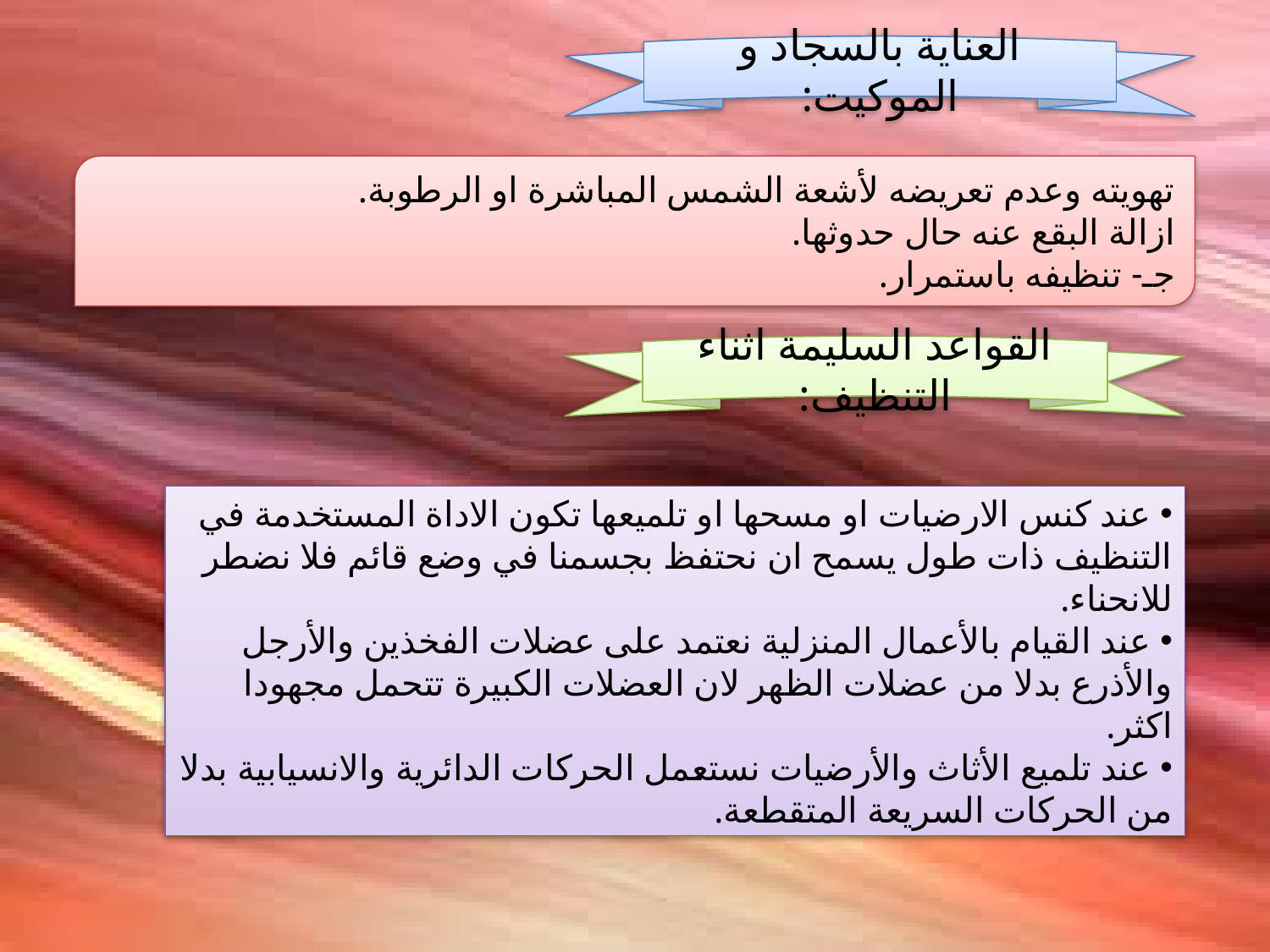

العناية بالسجاد و الموكيت:
تهويته وعدم تعريضه لأشعة الشمس المباشرة او الرطوبة.
ازالة البقع عنه حال حدوثها.
جـ- تنظيفه باستمرار.
القواعد السليمة اثناء التنظيف:
 عند كنس الارضيات او مسحها او تلميعها تكون الاداة المستخدمة في التنظيف ذات طول يسمح ان نحتفظ بجسمنا في وضع قائم فلا نضطر للانحناء.
 عند القيام بالأعمال المنزلية نعتمد على عضلات الفخذين والأرجل والأذرع بدلا من عضلات الظهر لان العضلات الكبيرة تتحمل مجهودا اكثر.
 عند تلميع الأثاث والأرضيات نستعمل الحركات الدائرية والانسيابية بدلا من الحركات السريعة المتقطعة.